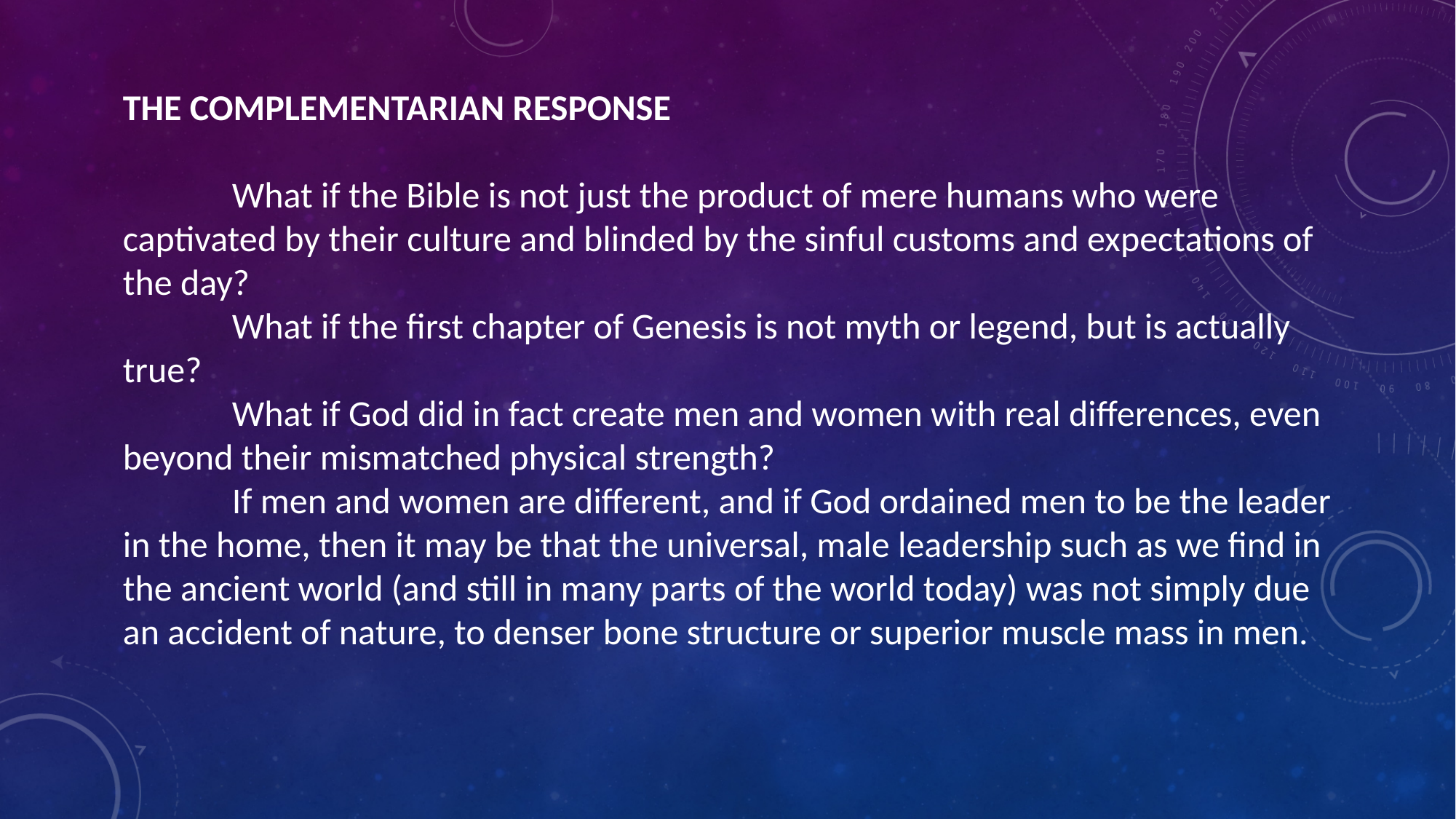

THE COMPLEMENTARIAN RESPONSE

 	What if the Bible is not just the product of mere humans who were captivated by their culture and blinded by the sinful customs and expectations of the day?
	What if the first chapter of Genesis is not myth or legend, but is actually true?
	What if God did in fact create men and women with real differences, even beyond their mismatched physical strength?
	If men and women are different, and if God ordained men to be the leader in the home, then it may be that the universal, male leadership such as we find in the ancient world (and still in many parts of the world today) was not simply due an accident of nature, to denser bone structure or superior muscle mass in men.